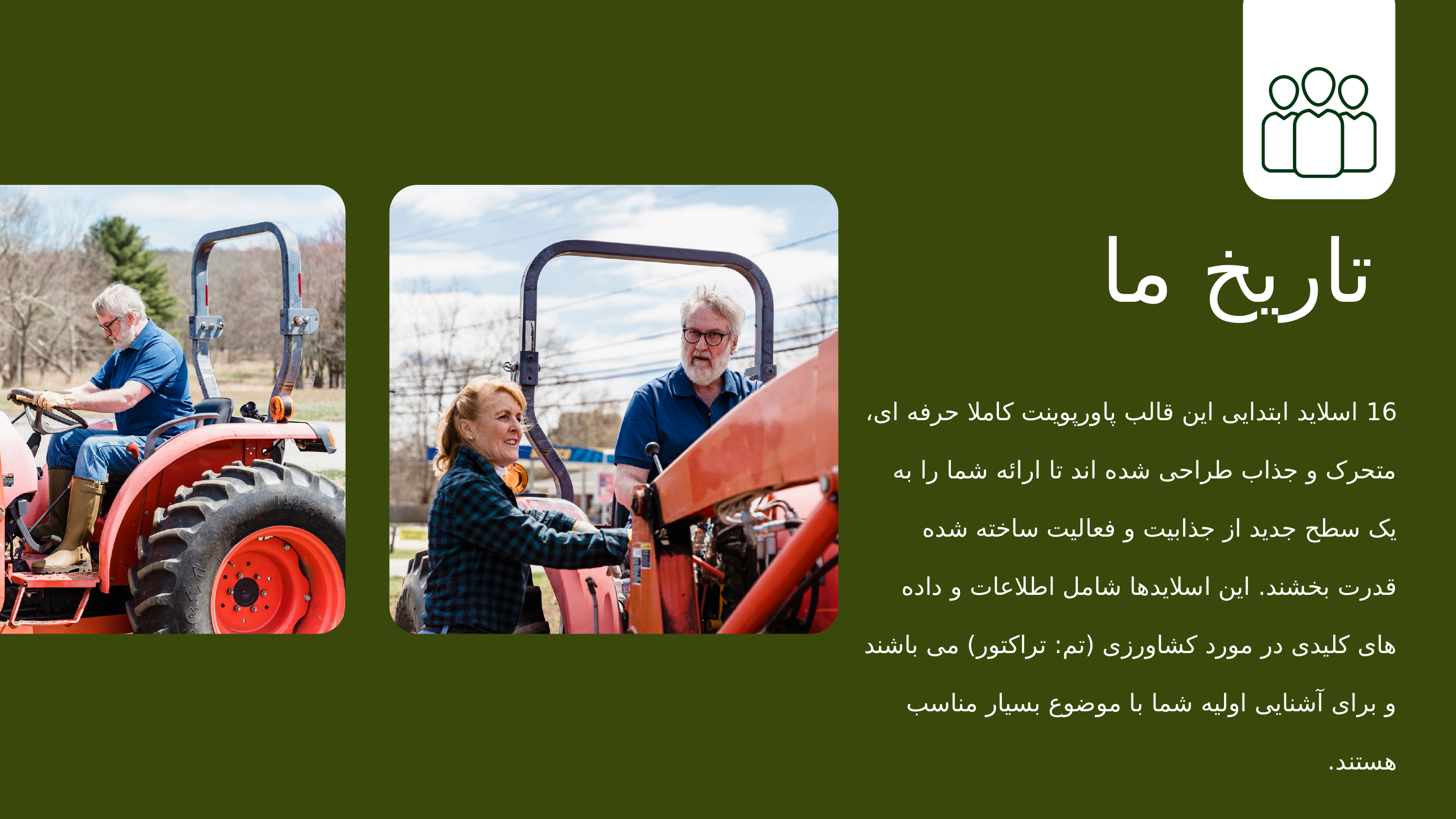

تاریخ ما
16 اسلاید ابتدایی این قالب پاورپوینت کاملا حرفه ای، متحرک و جذاب طراحی شده اند تا ارائه شما را به یک سطح جدید از جذابیت و فعالیت ساخته شده قدرت بخشند. این اسلایدها شامل اطلاعات و داده های کلیدی در مورد کشاورزی (تم: تراکتور) می باشند و برای آشنایی اولیه شما با موضوع بسیار مناسب هستند.